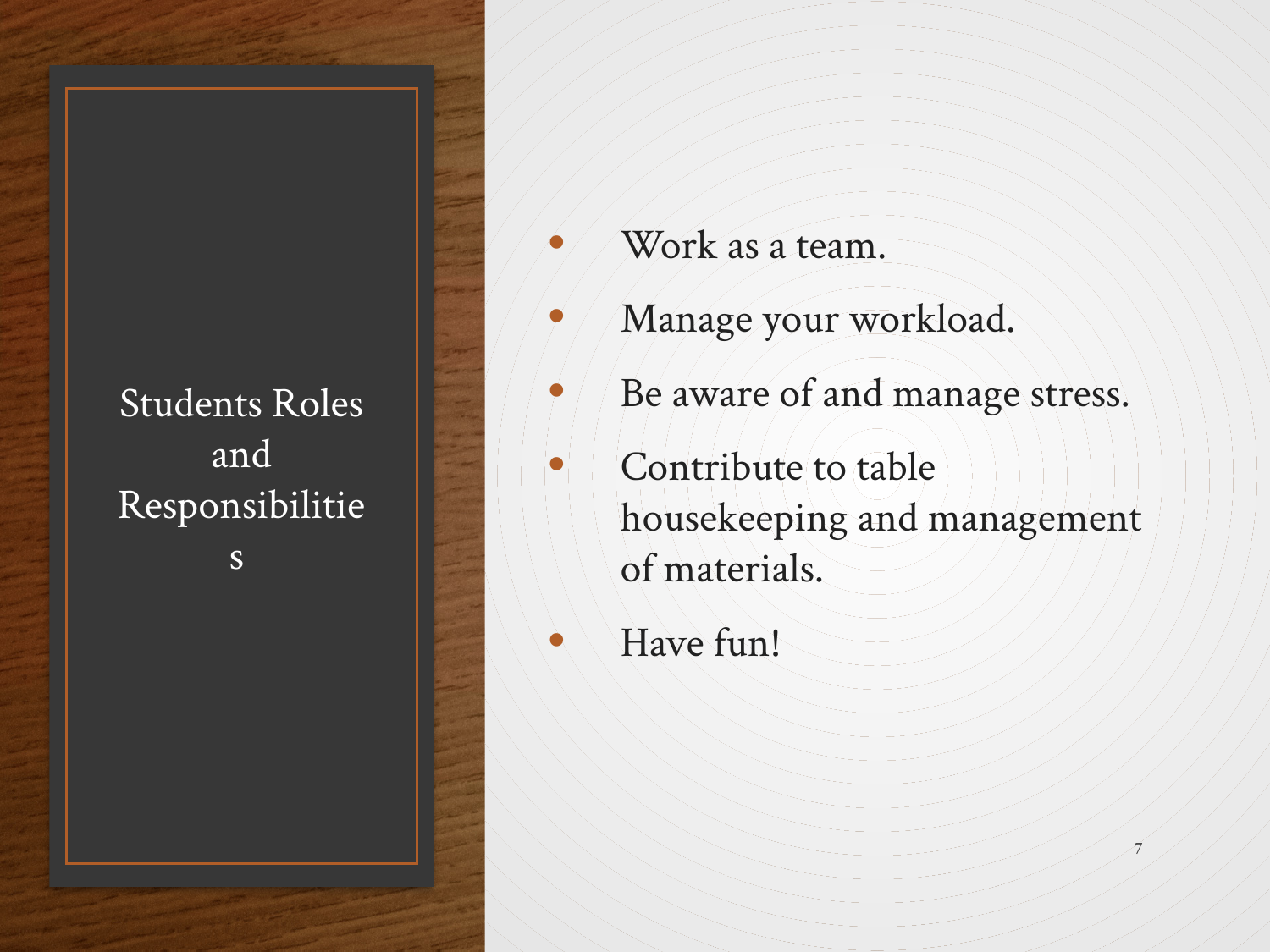

Work as a team.
Manage your workload.
Be aware of and manage stress.
Contribute to table housekeeping and management of materials.
Have fun!

# Students Roles and Responsibilities
7